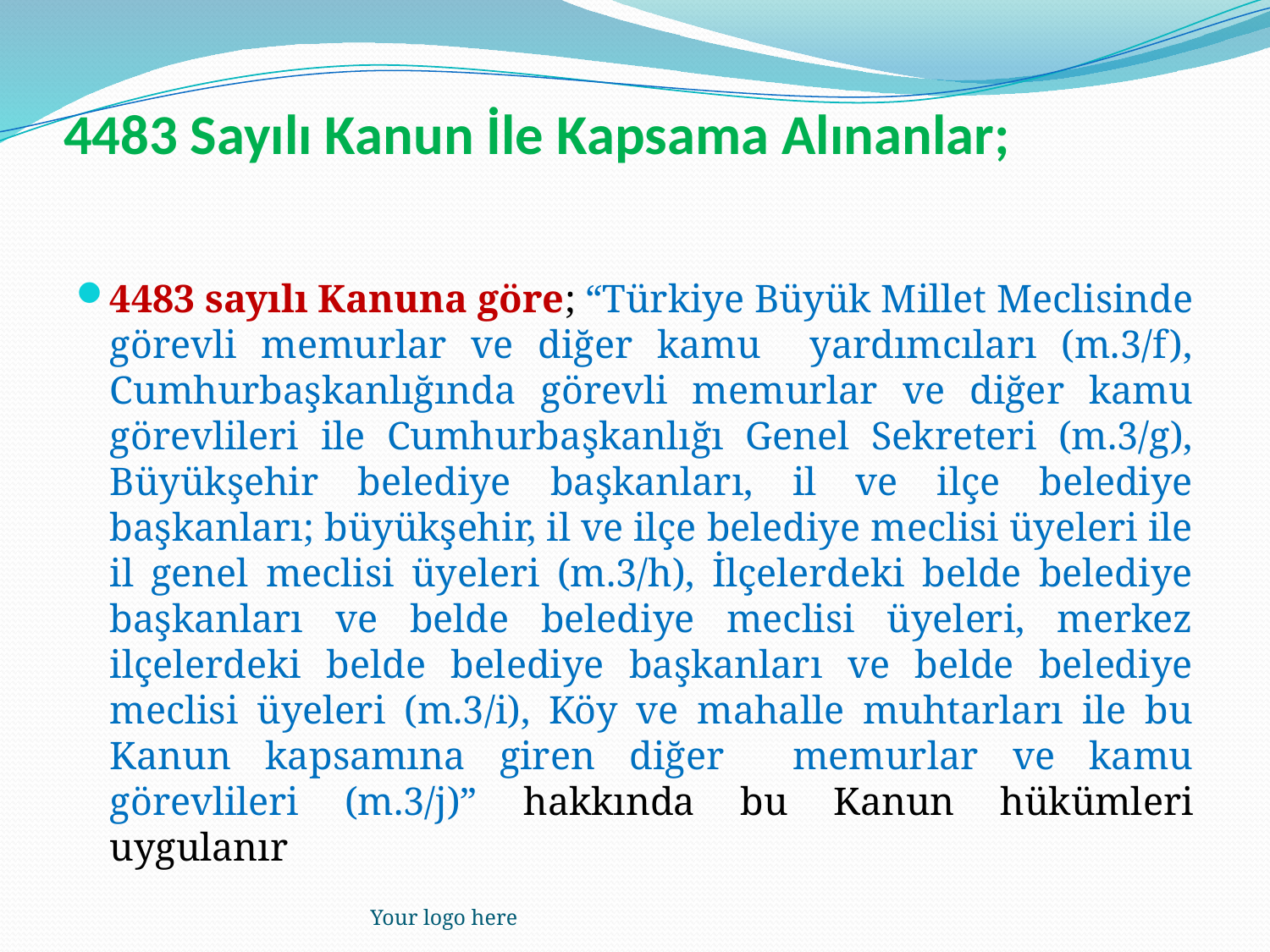

# 4483 Sayılı Kanun İle Kapsama Alınanlar;
4483 sayılı Kanuna göre; “Türkiye Büyük Millet Meclisinde görevli memurlar ve diğer kamu  yardımcıları (m.3/f), Cumhurbaşkanlığında görevli memurlar ve diğer kamu görevlileri ile Cumhurbaşkanlığı Genel Sekreteri (m.3/g), Büyükşehir belediye başkanları, il ve ilçe belediye başkanları; büyükşehir, il ve ilçe belediye meclisi üyeleri ile il genel meclisi üyeleri (m.3/h), İlçelerdeki belde belediye başkanları ve belde belediye meclisi üyeleri, merkez ilçelerdeki belde belediye başkanları ve belde belediye meclisi üyeleri (m.3/i), Köy ve mahalle muhtarları ile bu Kanun kapsamına giren diğer  memurlar ve kamu görevlileri (m.3/j)” hakkında bu Kanun hükümleri uygulanır
Your logo here